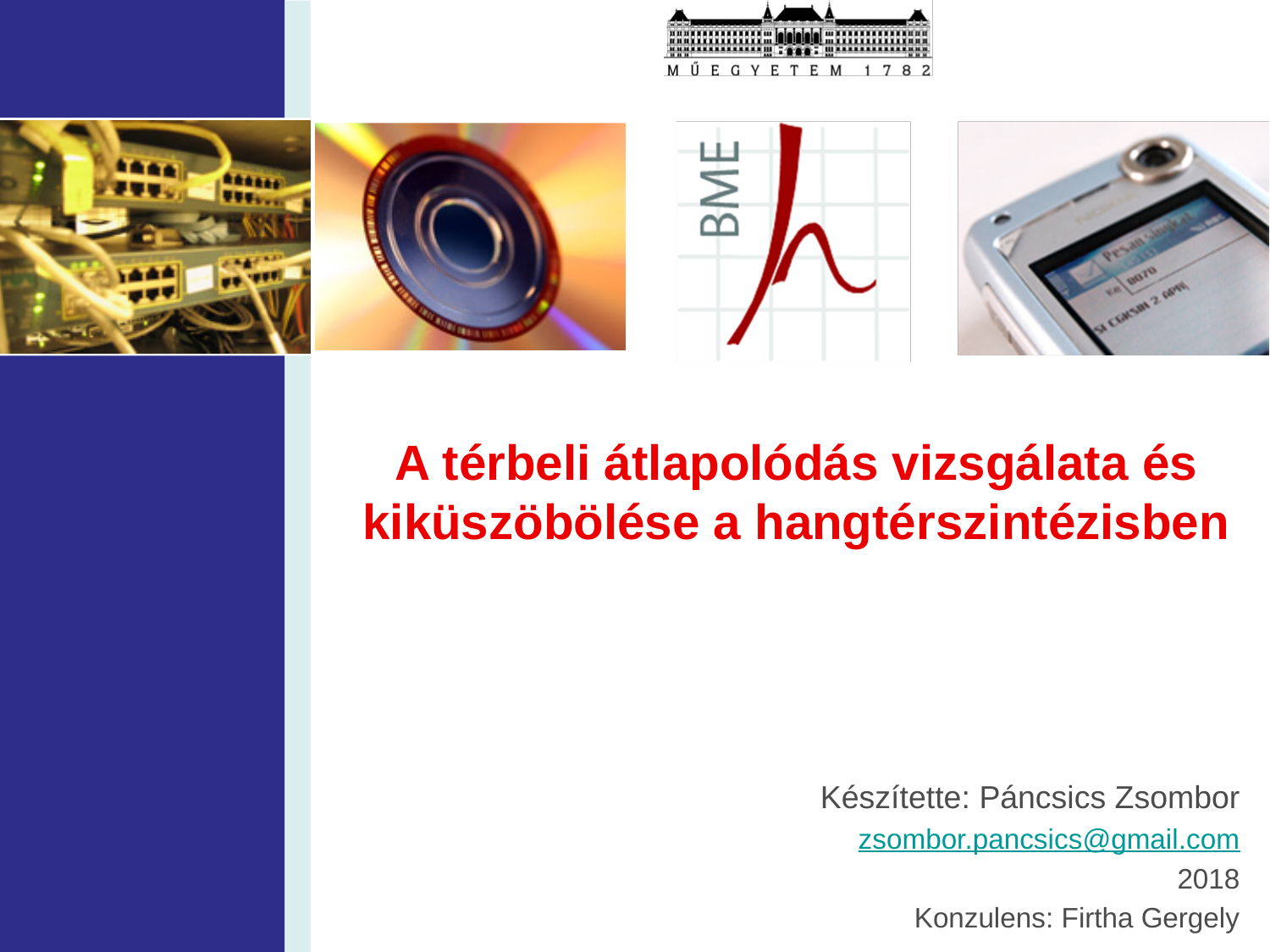

# A térbeli átlapolódás vizsgálata és kiküszöbölése a hangtérszintézisben

Készítette: Páncsics Zsombor
zsombor.pancsics@gmail.com
2018
Konzulens: Firtha Gergely